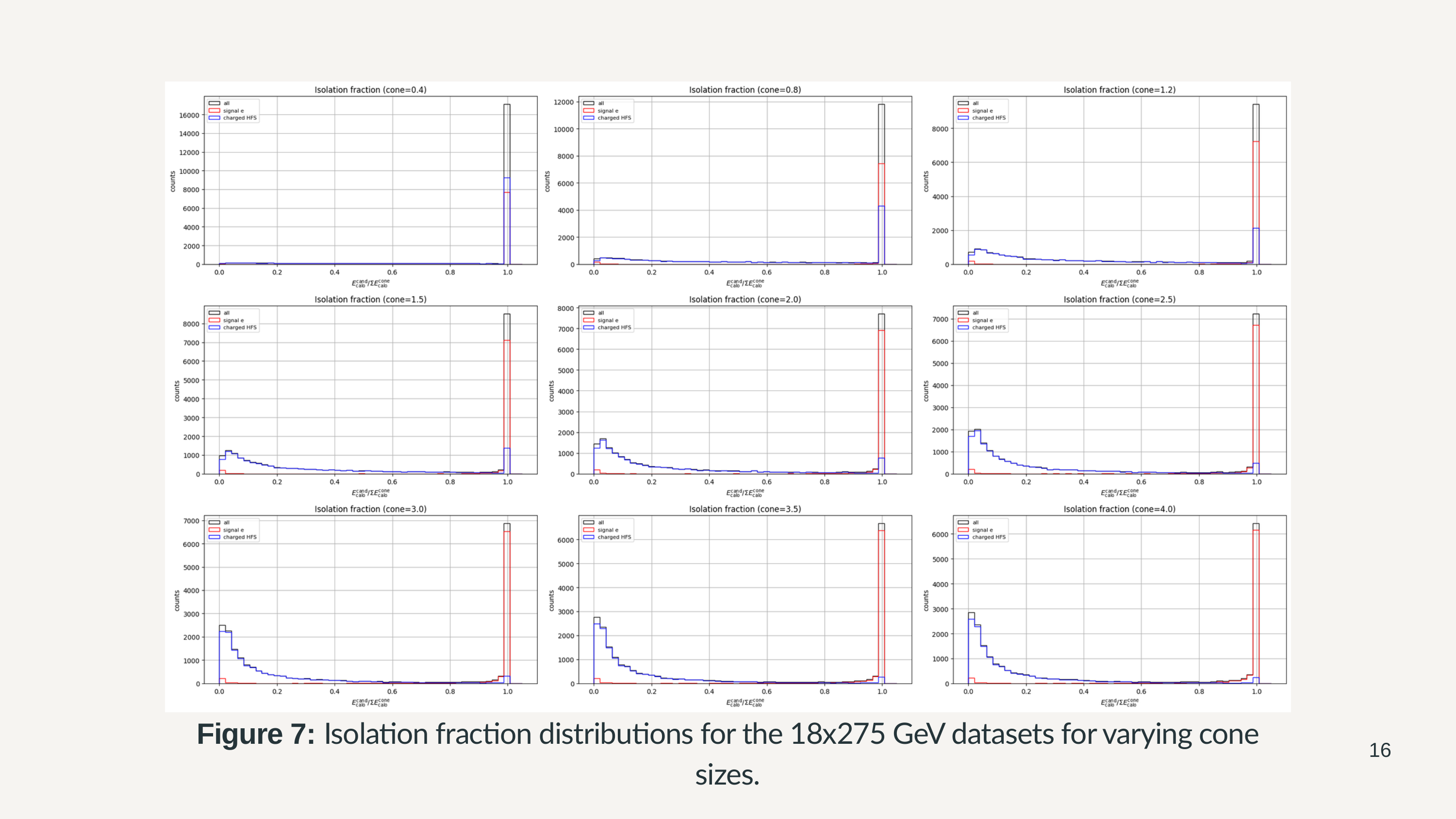

Figure 7: Isolation fraction distributions for the 18x275 GeV datasets for varying cone sizes.
16